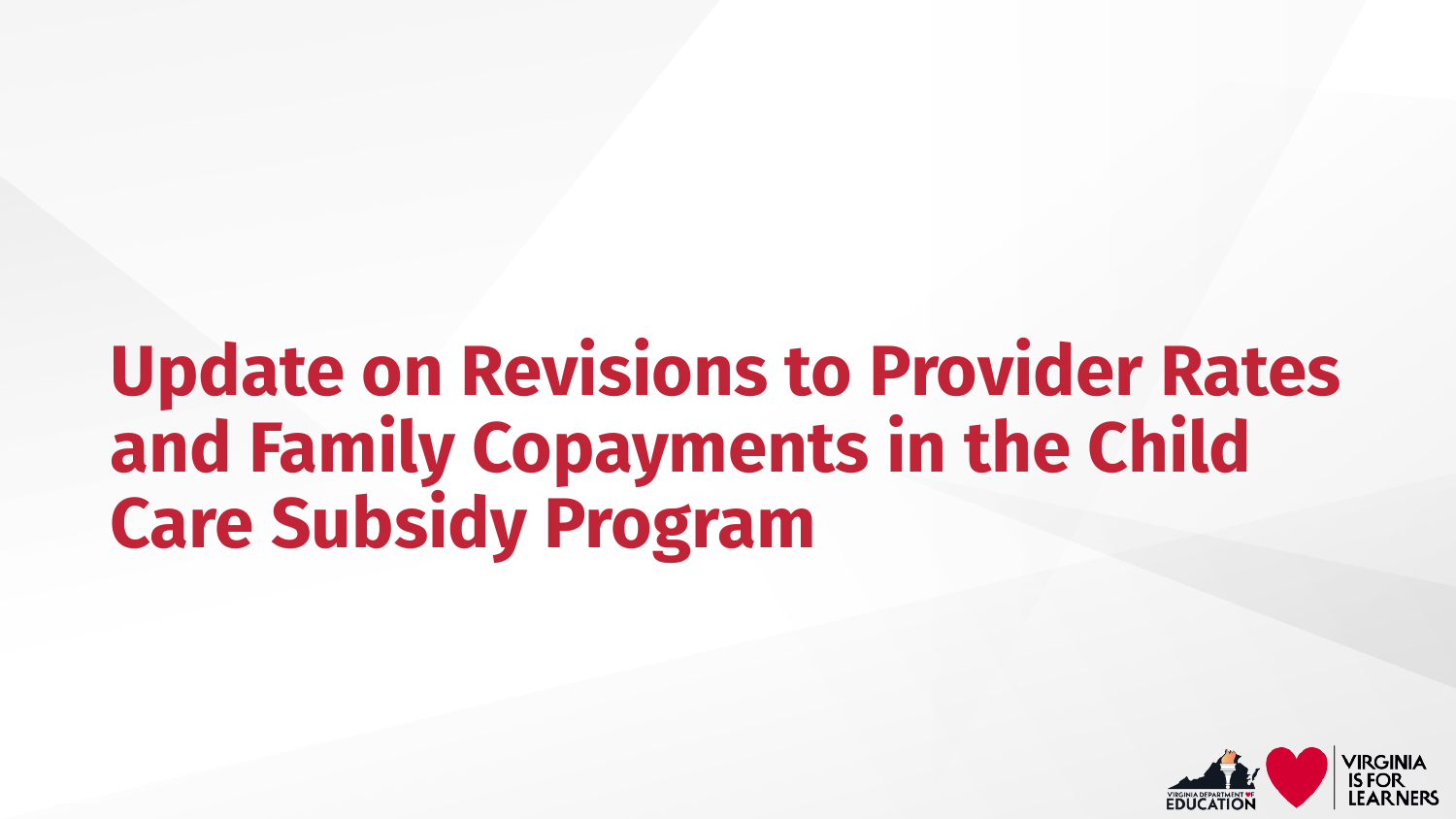

# Update on Revisions to Provider Rates and Family Copayments in the Child Care Subsidy Program